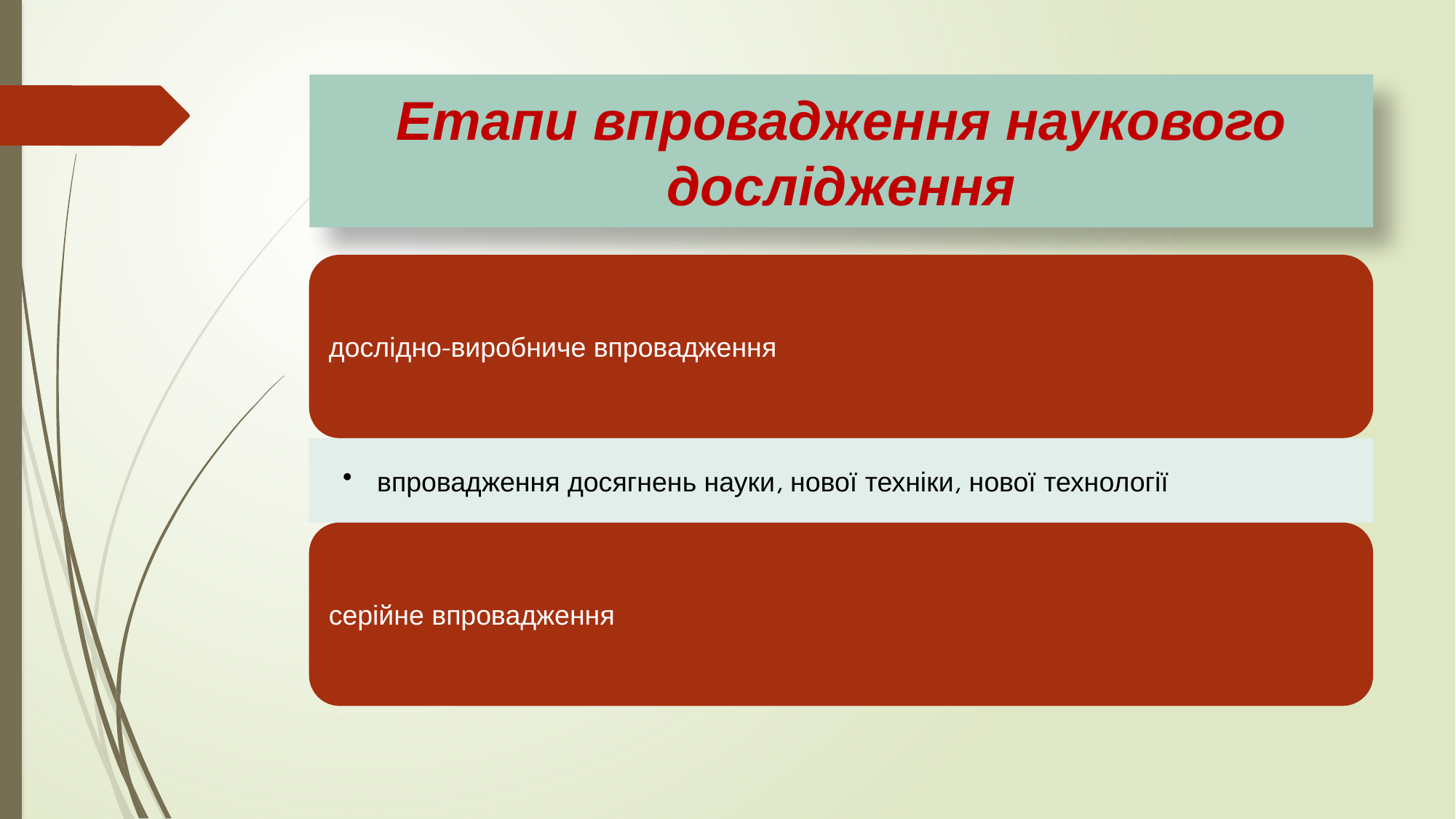

# Етапи впровадження наукового дослідження
дослідно-виробниче впровадження
серійне впровадження
впровадження досягнень науки, нової техніки, нової технології